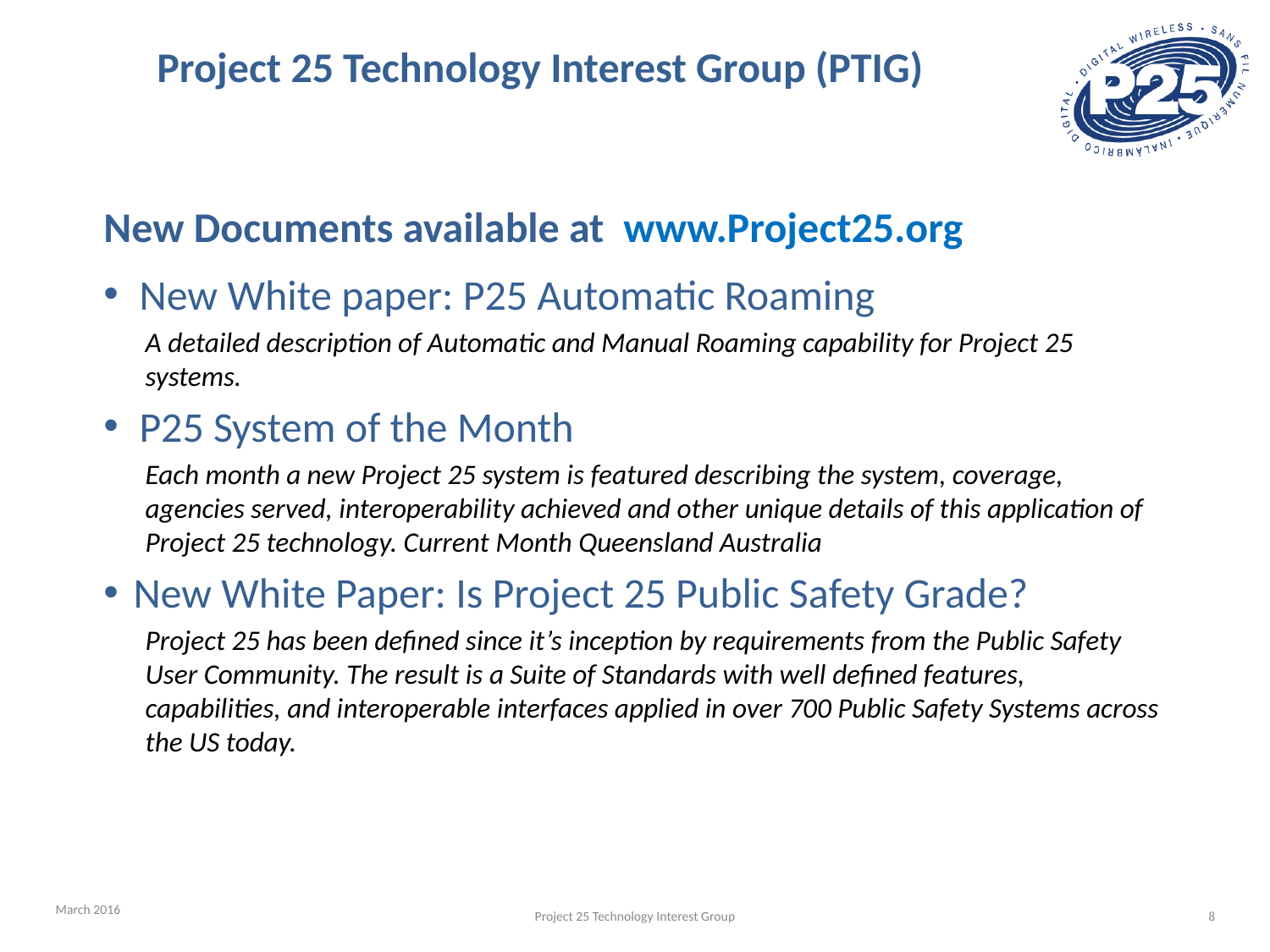

# Project 25 Technology Interest Group (PTIG)
New Documents available at  www.Project25.org
New White paper: P25 Automatic Roaming
A detailed description of Automatic and Manual Roaming capability for Project 25 systems.
P25 System of the Month
Each month a new Project 25 system is featured describing the system, coverage, agencies served, interoperability achieved and other unique details of this application of Project 25 technology. Current Month Queensland Australia
New White Paper: Is Project 25 Public Safety Grade?
Project 25 has been defined since it’s inception by requirements from the Public Safety User Community. The result is a Suite of Standards with well defined features, capabilities, and interoperable interfaces applied in over 700 Public Safety Systems across the US today.